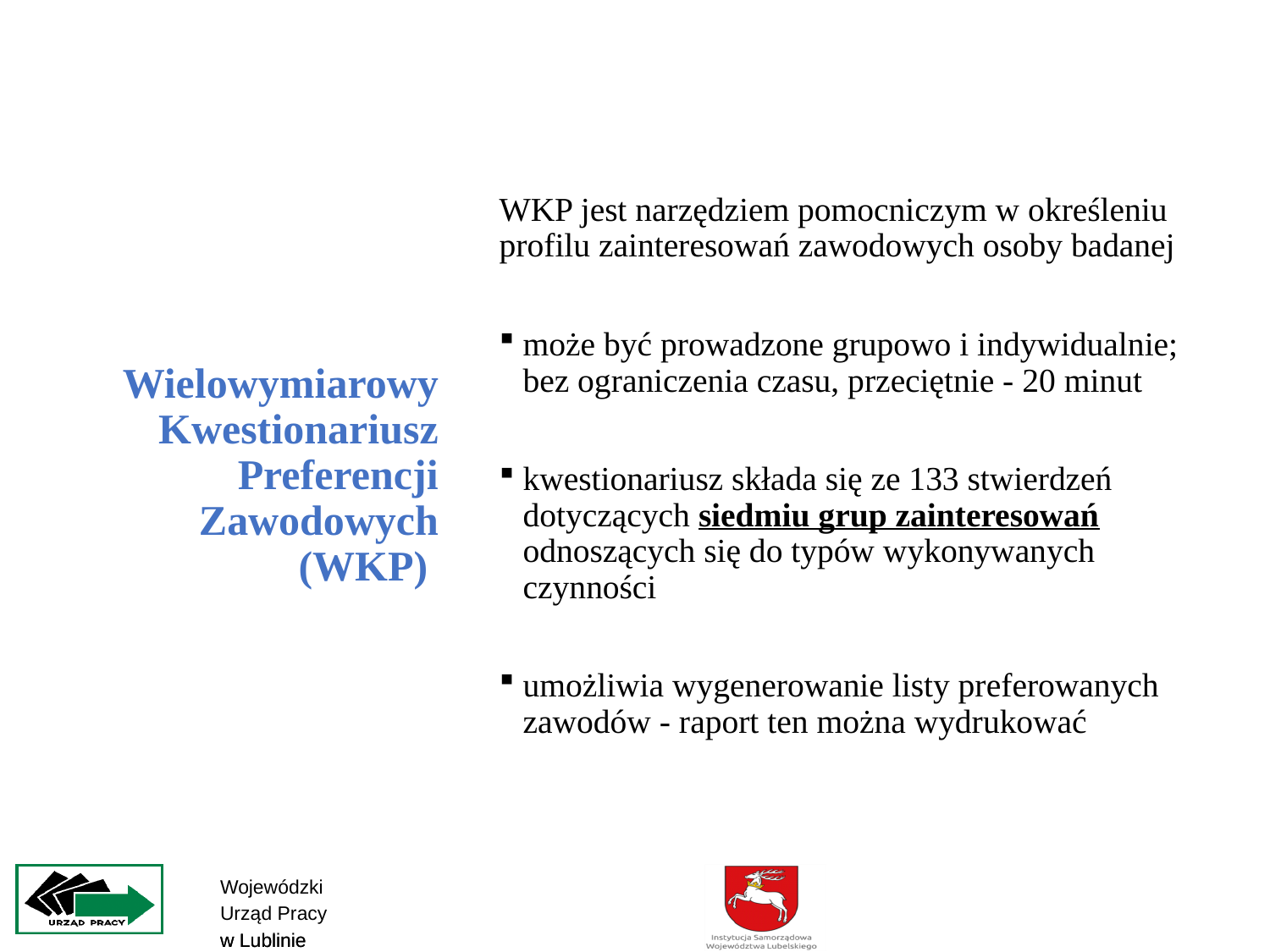

# Wielowymiarowy Kwestionariusz Preferencji Zawodowych (WKP)
WKP jest narzędziem pomocniczym w określeniu profilu zainteresowań zawodowych osoby badanej

może być prowadzone grupowo i indywidualnie; bez ograniczenia czasu, przeciętnie - 20 minut

kwestionariusz składa się ze 133 stwierdzeń dotyczących siedmiu grup zainteresowań odnoszących się do typów wykonywanych czynności

umożliwia wygenerowanie listy preferowanych zawodów - raport ten można wydrukować